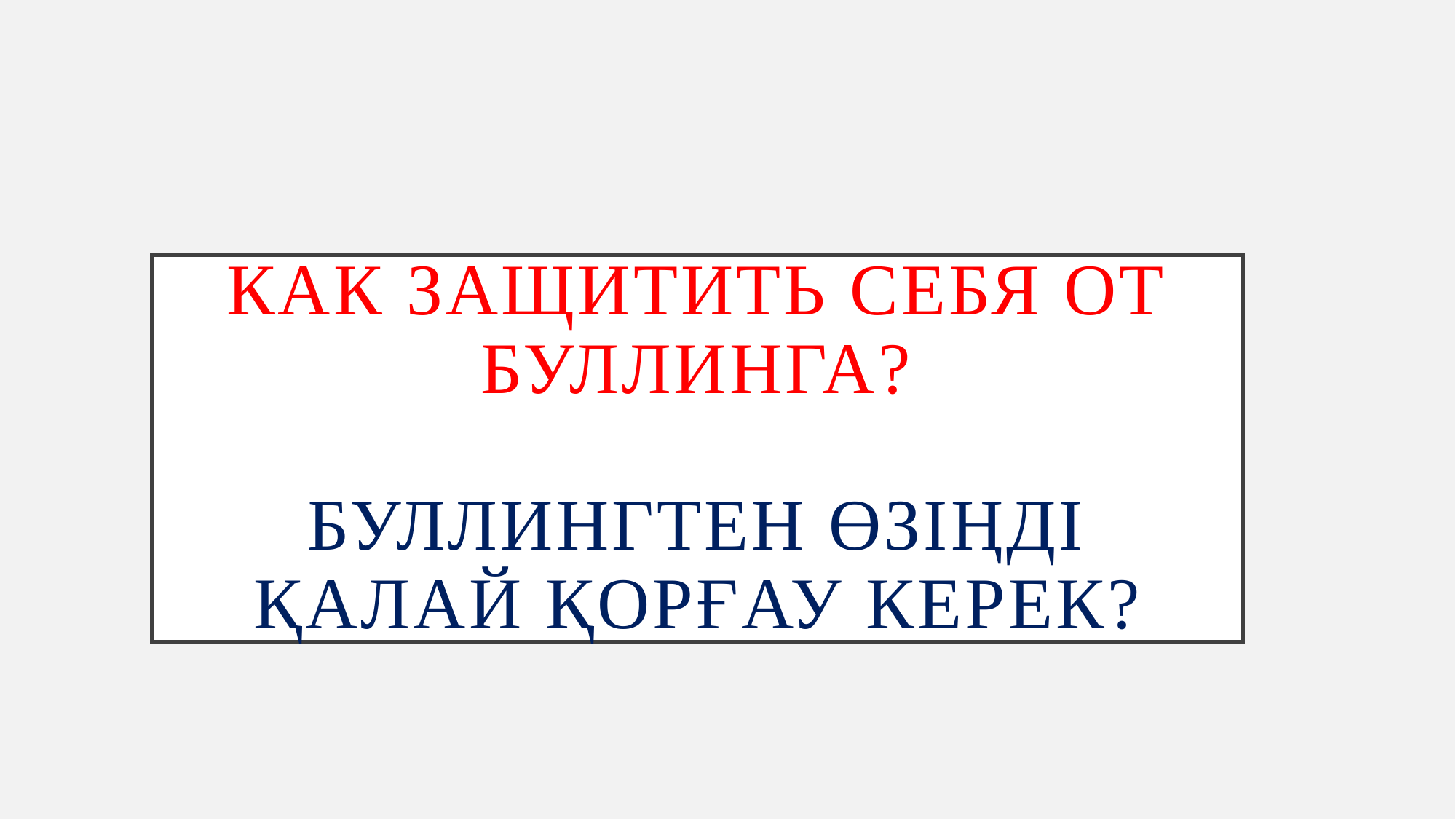

# Как защитить себя от буллинга? Буллингтен өзіңді қалай қорғау керек?